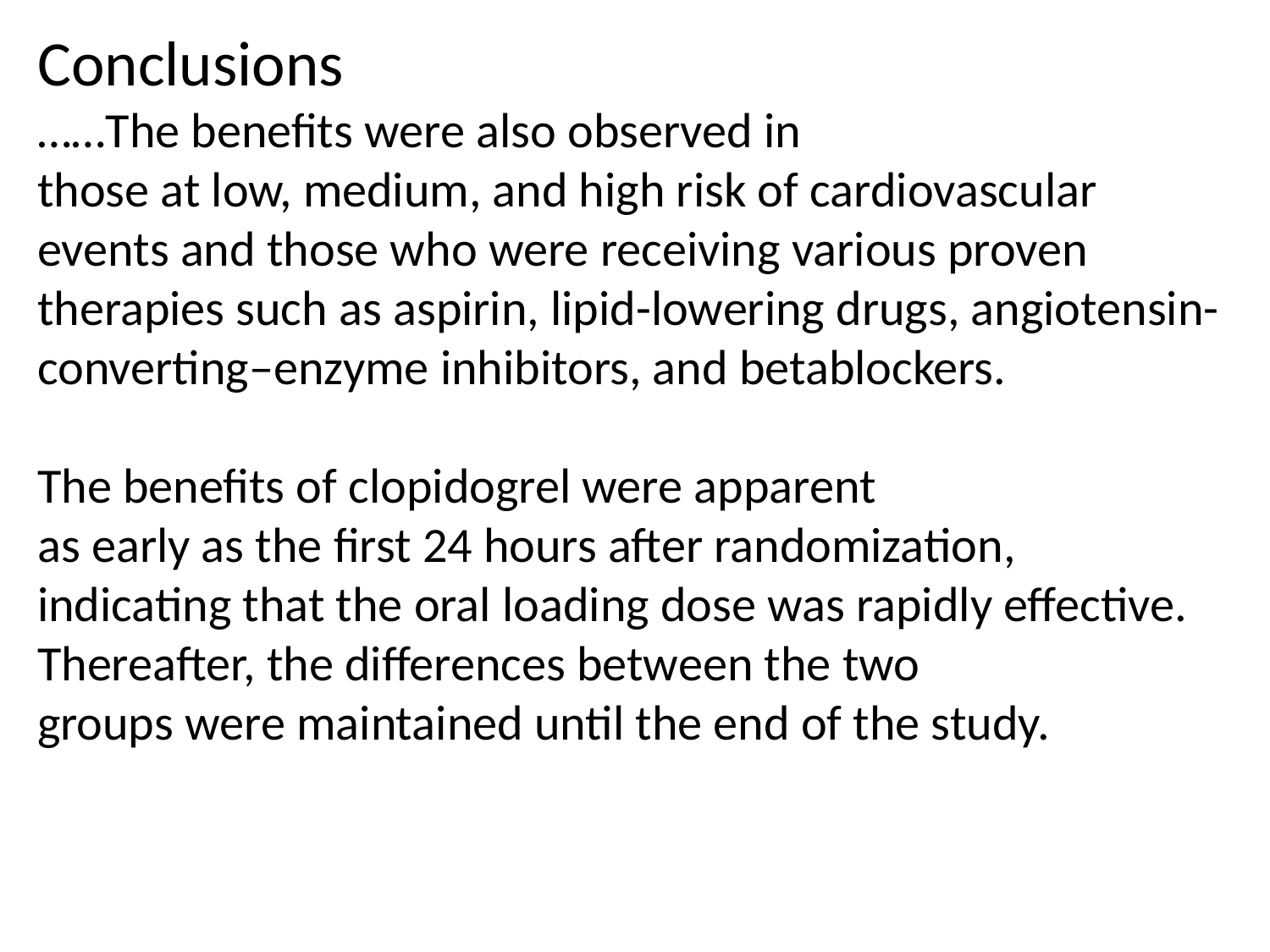

Conclusions
……The benefits were also observed in
those at low, medium, and high risk of cardiovascular
events and those who were receiving various proven
therapies such as aspirin, lipid-lowering drugs, angiotensin-
converting–enzyme inhibitors, and betablockers.

The benefits of clopidogrel were apparent
as early as the first 24 hours after randomization,
indicating that the oral loading dose was rapidly effective.
Thereafter, the differences between the two
groups were maintained until the end of the study.